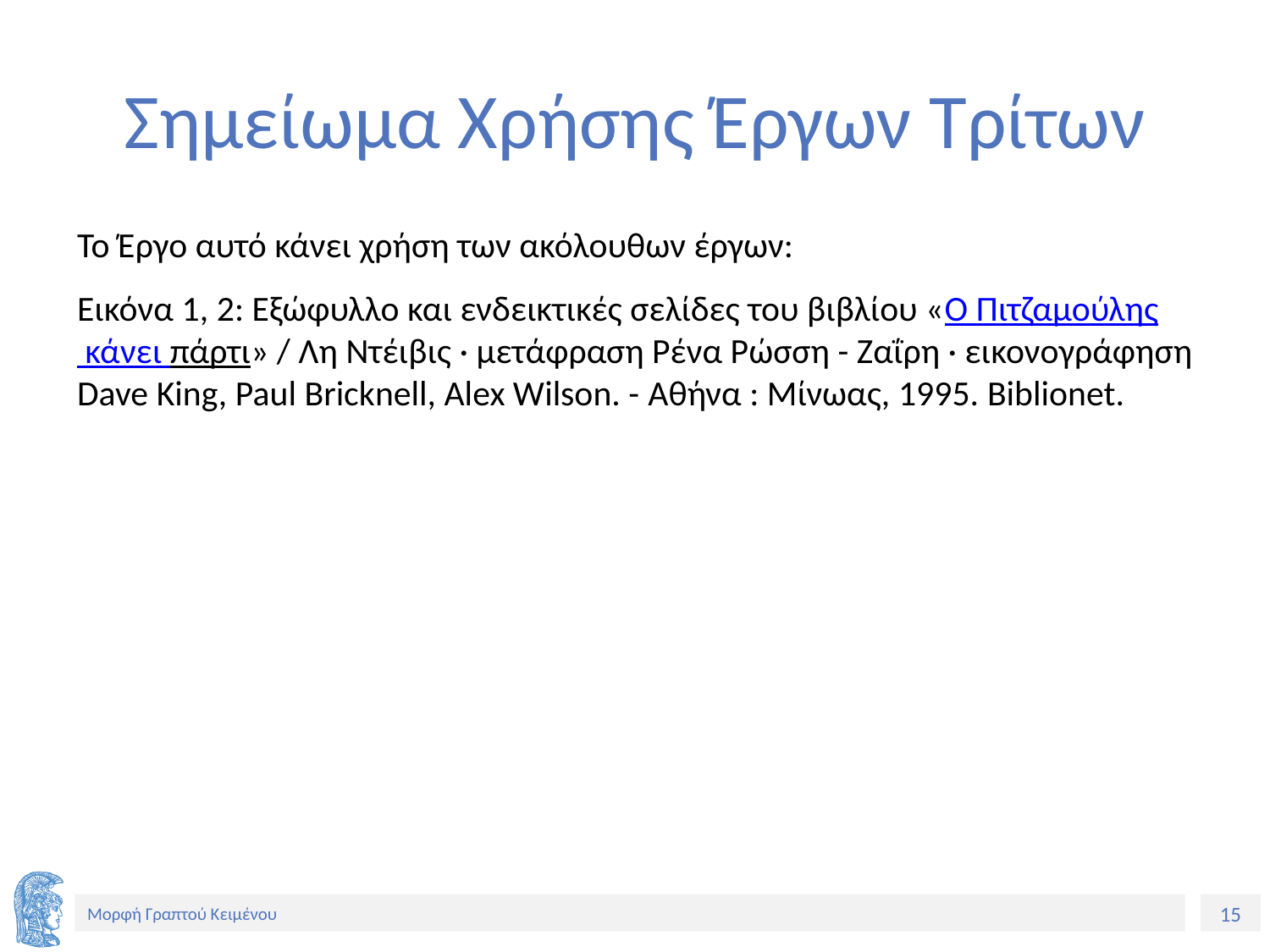

# Σημείωμα Χρήσης Έργων Τρίτων
Το Έργο αυτό κάνει χρήση των ακόλουθων έργων:
Εικόνα 1, 2: Εξώφυλλο και ενδεικτικές σελίδες του βιβλίου «Ο Πιτζαμούλης κάνει πάρτι» / Λη Ντέιβις · μετάφραση Ρένα Ρώσση - Ζαΐρη · εικονογράφηση Dave King, Paul Bricknell, Alex Wilson. - Αθήνα : Μίνωας, 1995. Biblionet.